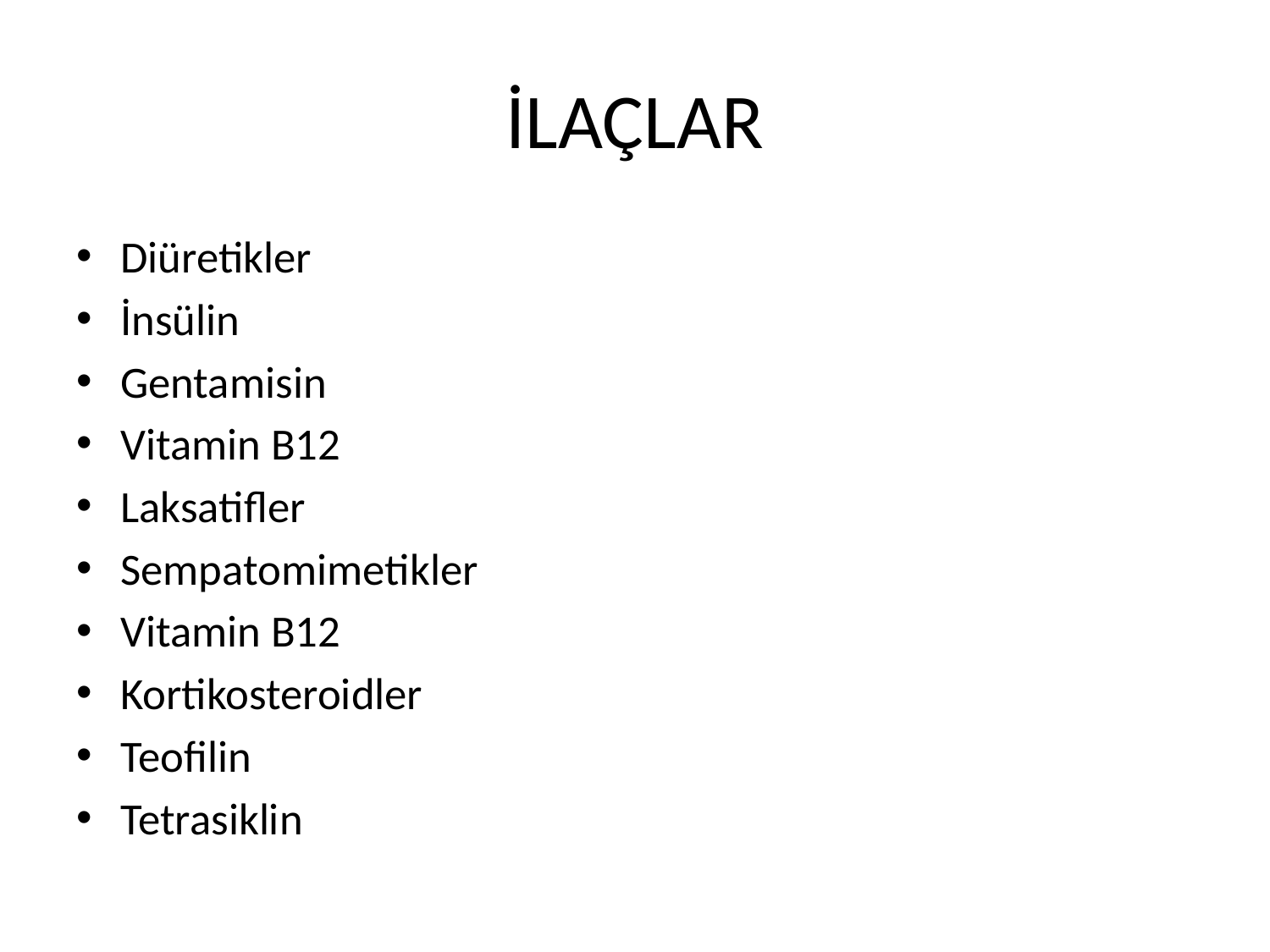

# İLAÇLAR
Diüretikler
İnsülin
Gentamisin
Vitamin B12
Laksatifler
Sempatomimetikler
Vitamin B12
Kortikosteroidler
Teofilin
Tetrasiklin